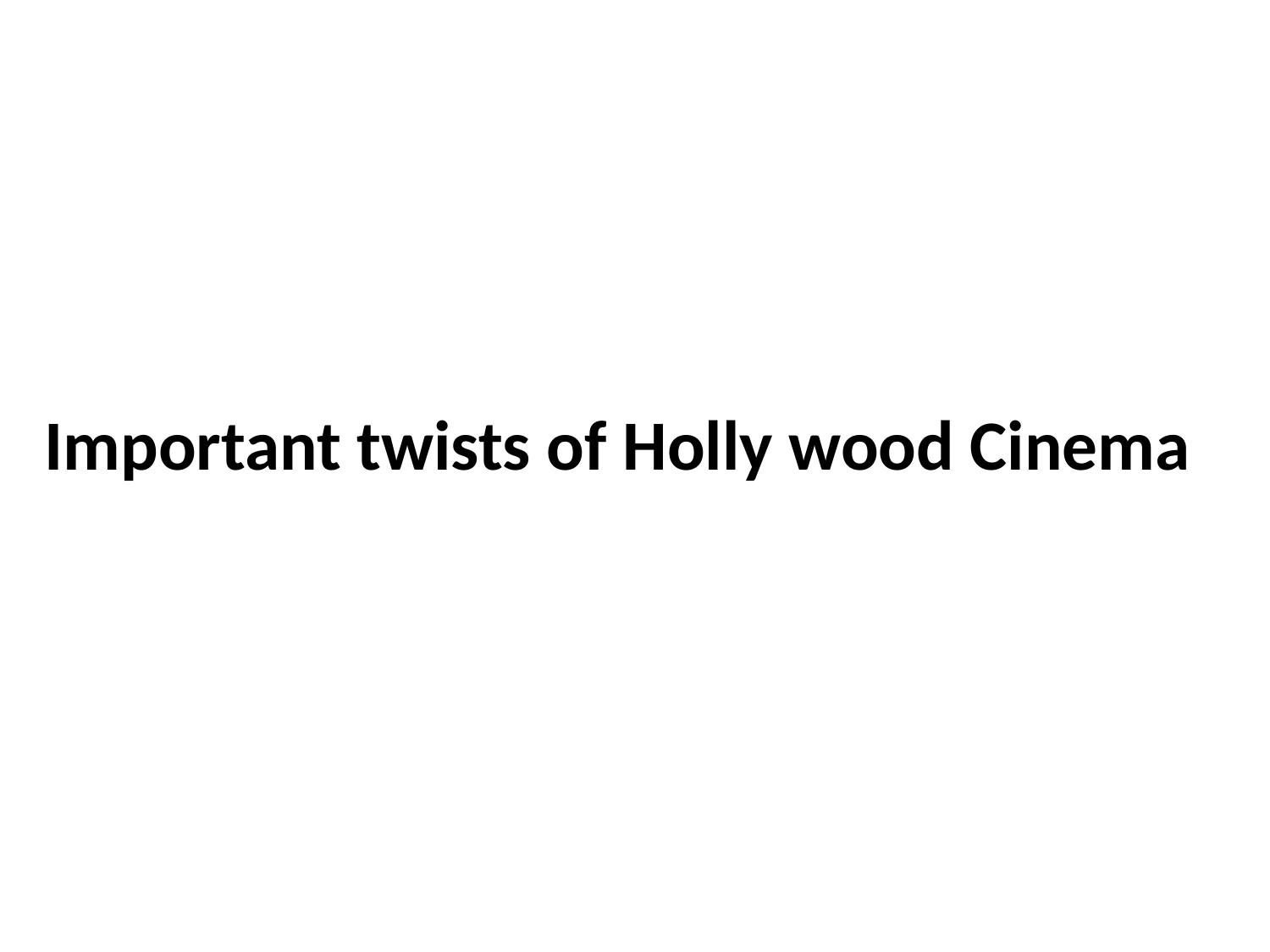

#

Important twists of Holly wood Cinema